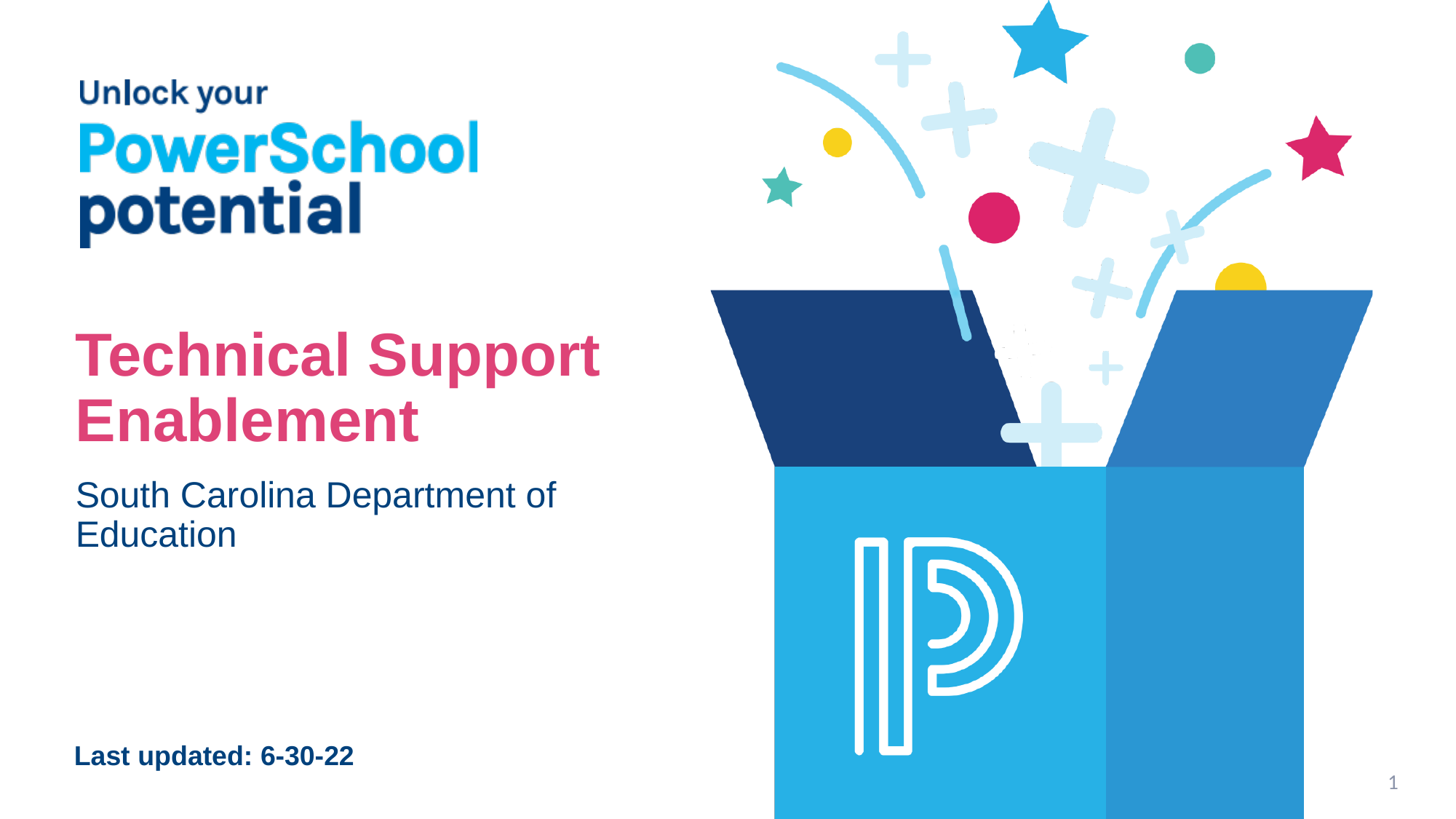

# Technical Support Enablement
South Carolina Department of Education
Last updated: 6-30-22
1